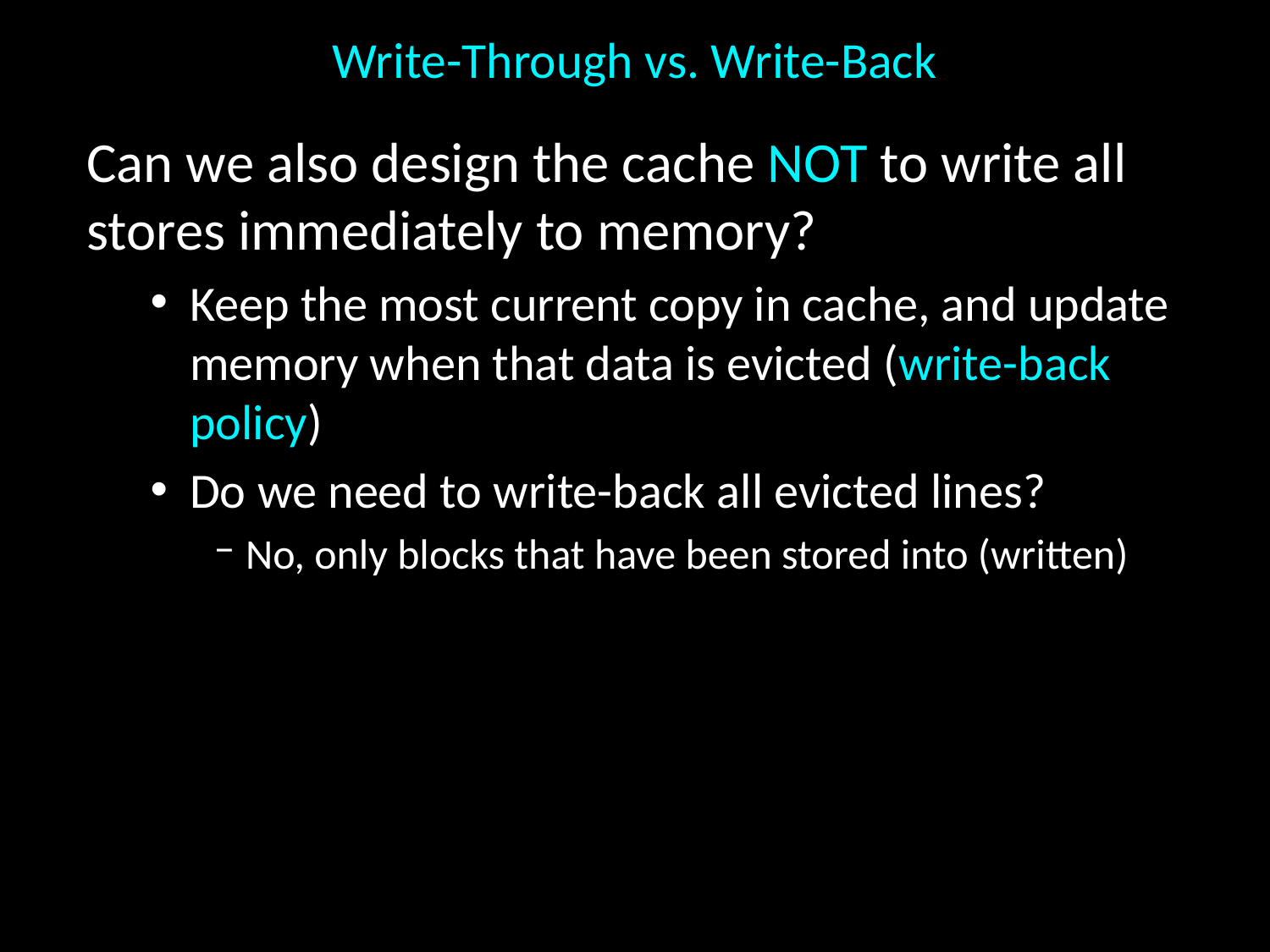

# Write-Through vs. Write-Back
Can we also design the cache NOT to write all stores immediately to memory?
Keep the most current copy in cache, and update memory when that data is evicted (write-back policy)
Do we need to write-back all evicted lines?
No, only blocks that have been stored into (written)